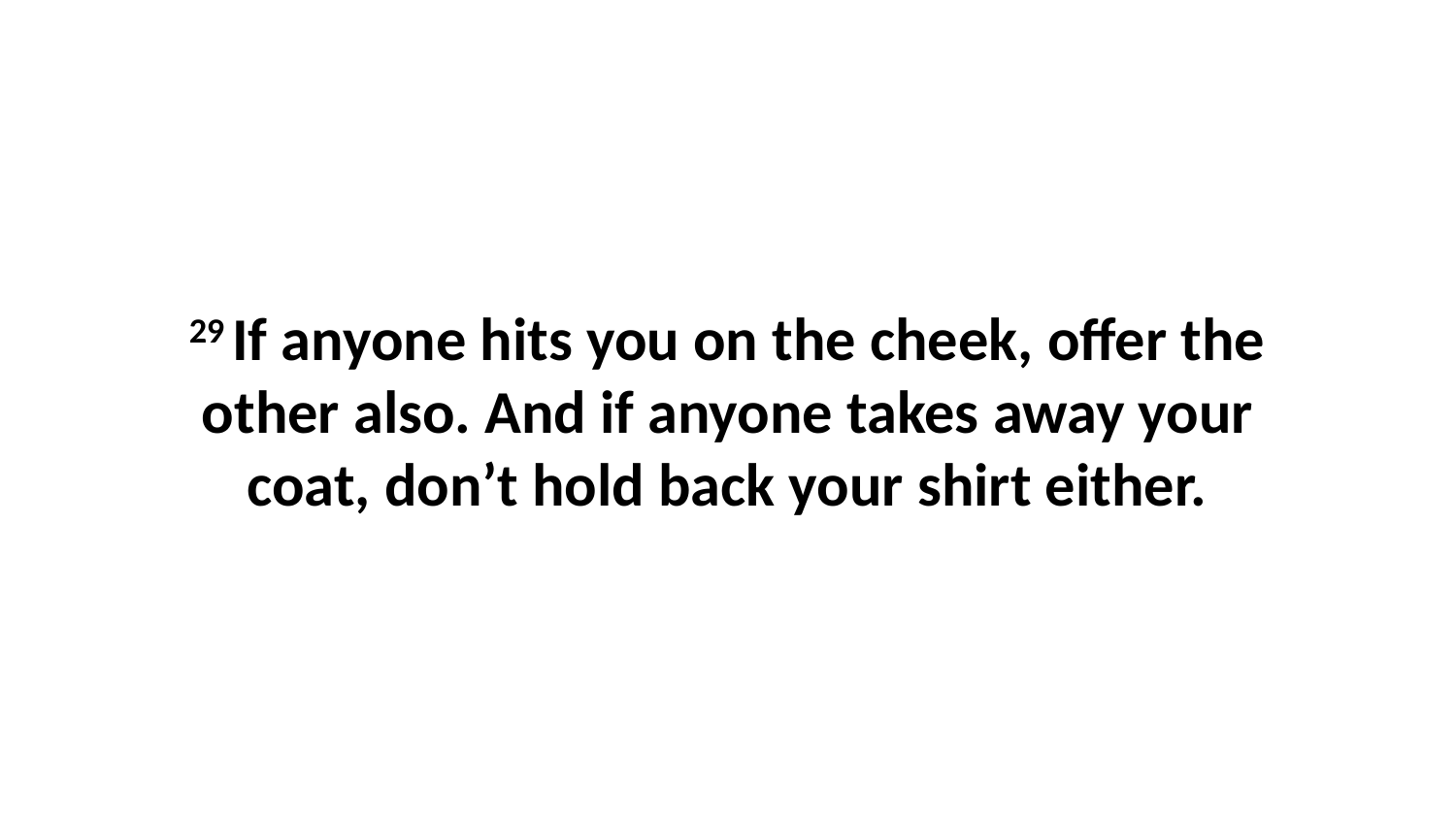

29 If anyone hits you on the cheek, offer the other also. And if anyone takes away your coat, don’t hold back your shirt either.